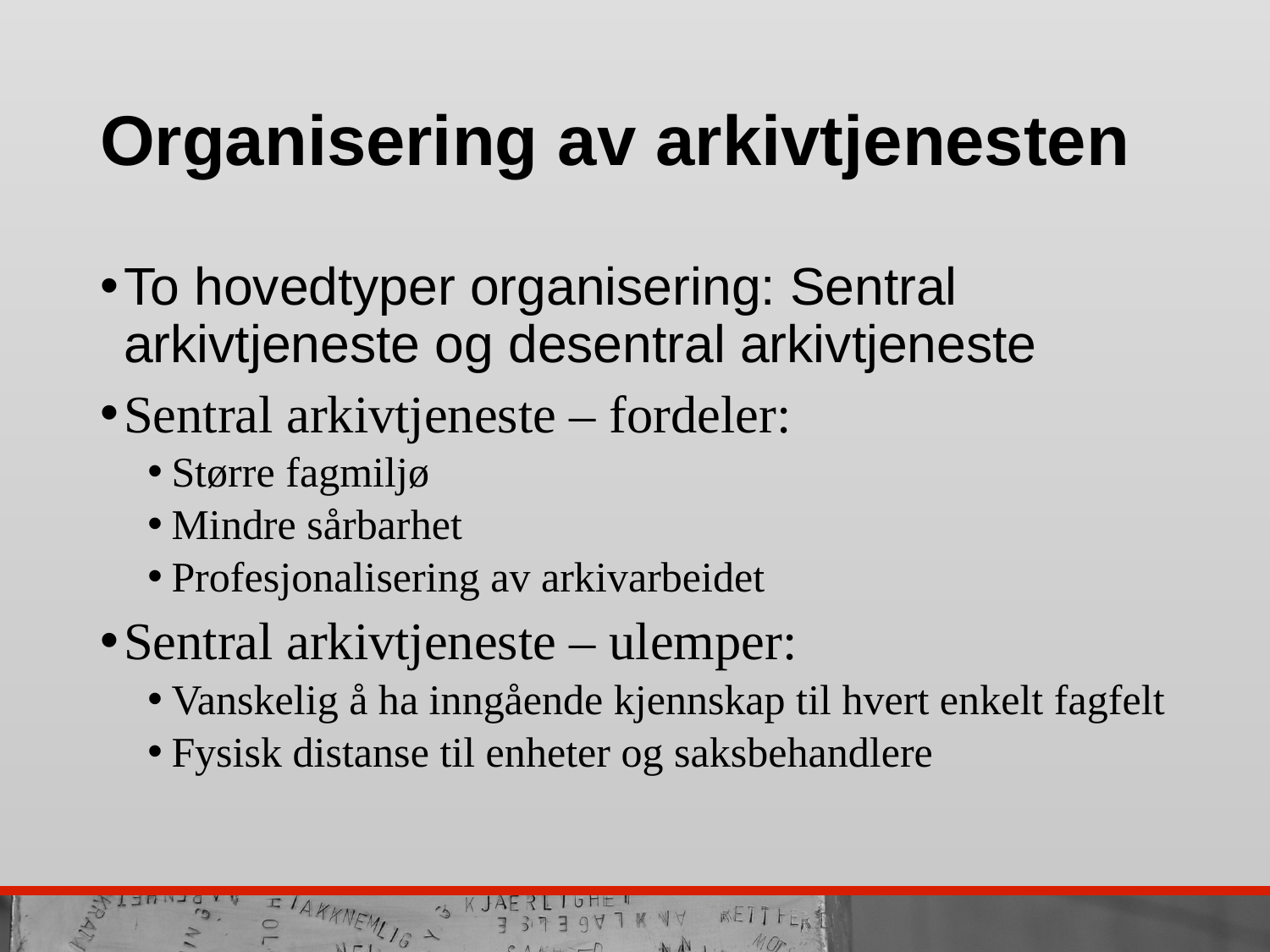

# Organisering av arkivtjenesten
To hovedtyper organisering: Sentral arkivtjeneste og desentral arkivtjeneste
Sentral arkivtjeneste – fordeler:
Større fagmiljø
Mindre sårbarhet
Profesjonalisering av arkivarbeidet
Sentral arkivtjeneste – ulemper:
Vanskelig å ha inngående kjennskap til hvert enkelt fagfelt
Fysisk distanse til enheter og saksbehandlere